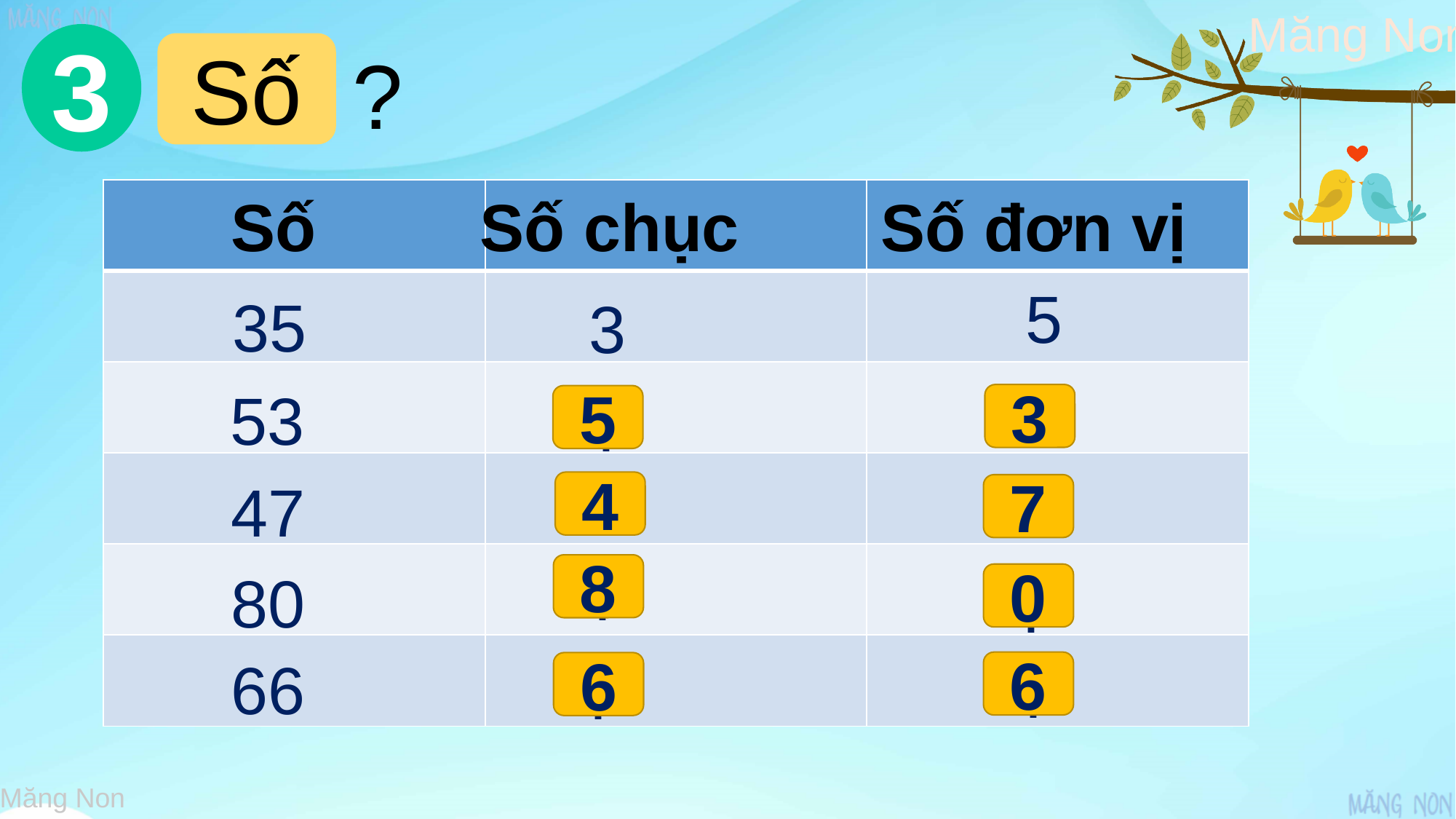

3
Số
?
|  |  |  |
| --- | --- | --- |
|  |  |  |
|  |  |  |
|  |  |  |
|  |  |  |
|  |  |  |
Số chục
Số đơn vị
Số
5
35
3
53
?
?
?
?
47
?
80
?
66
?
?
3
5
4
7
8
0
6
6